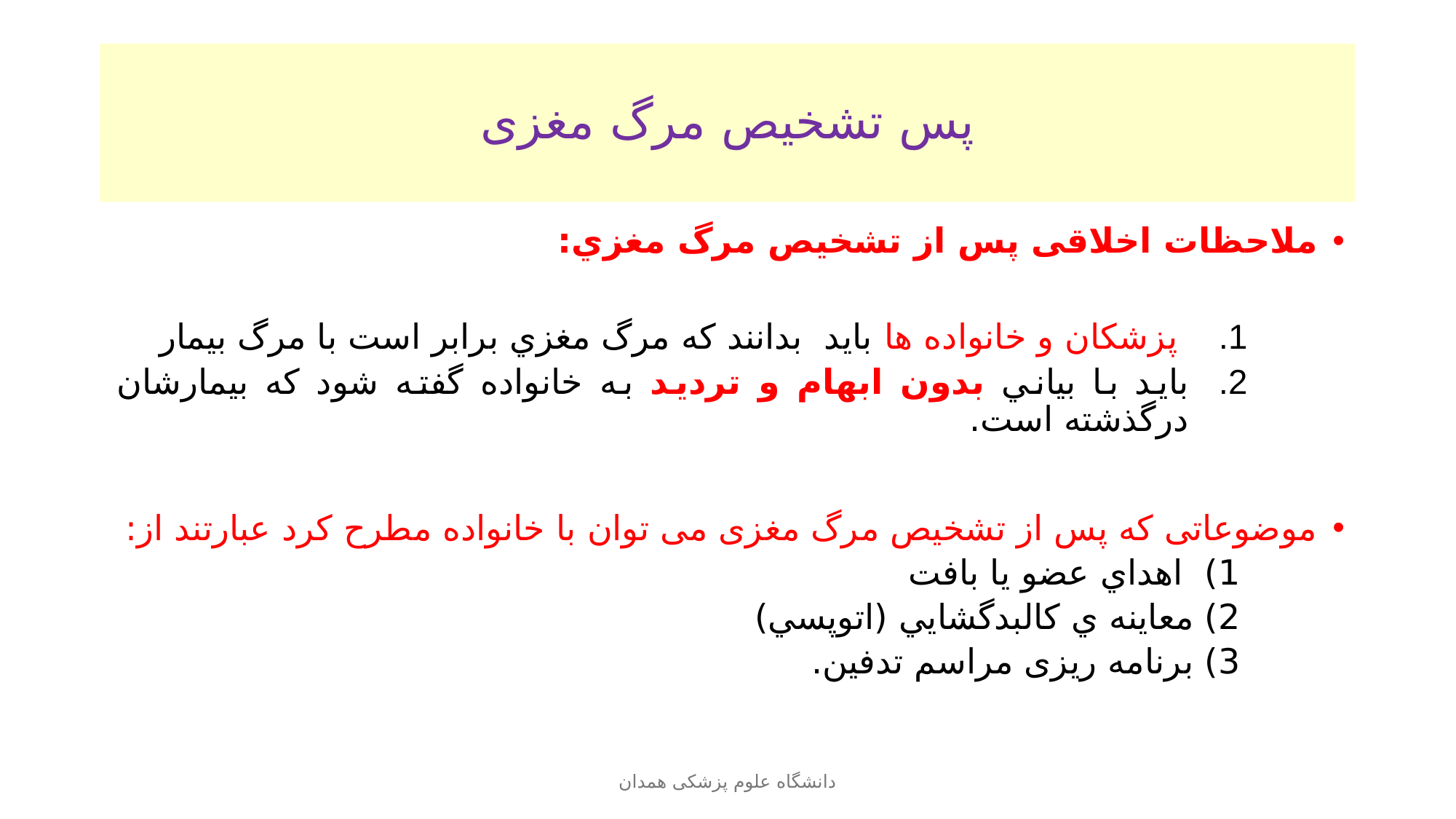

# پس تشخیص مرگ مغزی
ملاحظات اخلاقی پس از تشخیص مرگ مغزي:

 پزشكان و خانواده ها بايد  بدانند كه مرگ مغزي برابر است با مرگ بیمار
بايد با بياني بدون ابهام و ترديد به خانواده گفته شود كه بيمارشان درگذشته است.

موضوعاتی که پس از تشخیص مرگ مغزی می توان با خانواده مطرح کرد عبارتند از:
1)  اهداي عضو يا بافت
2) معاينه ي كالبدگشايي (اتوپسي)
3) برنامه ریزی مراسم تدفين.
دانشگاه علوم پزشکی همدان